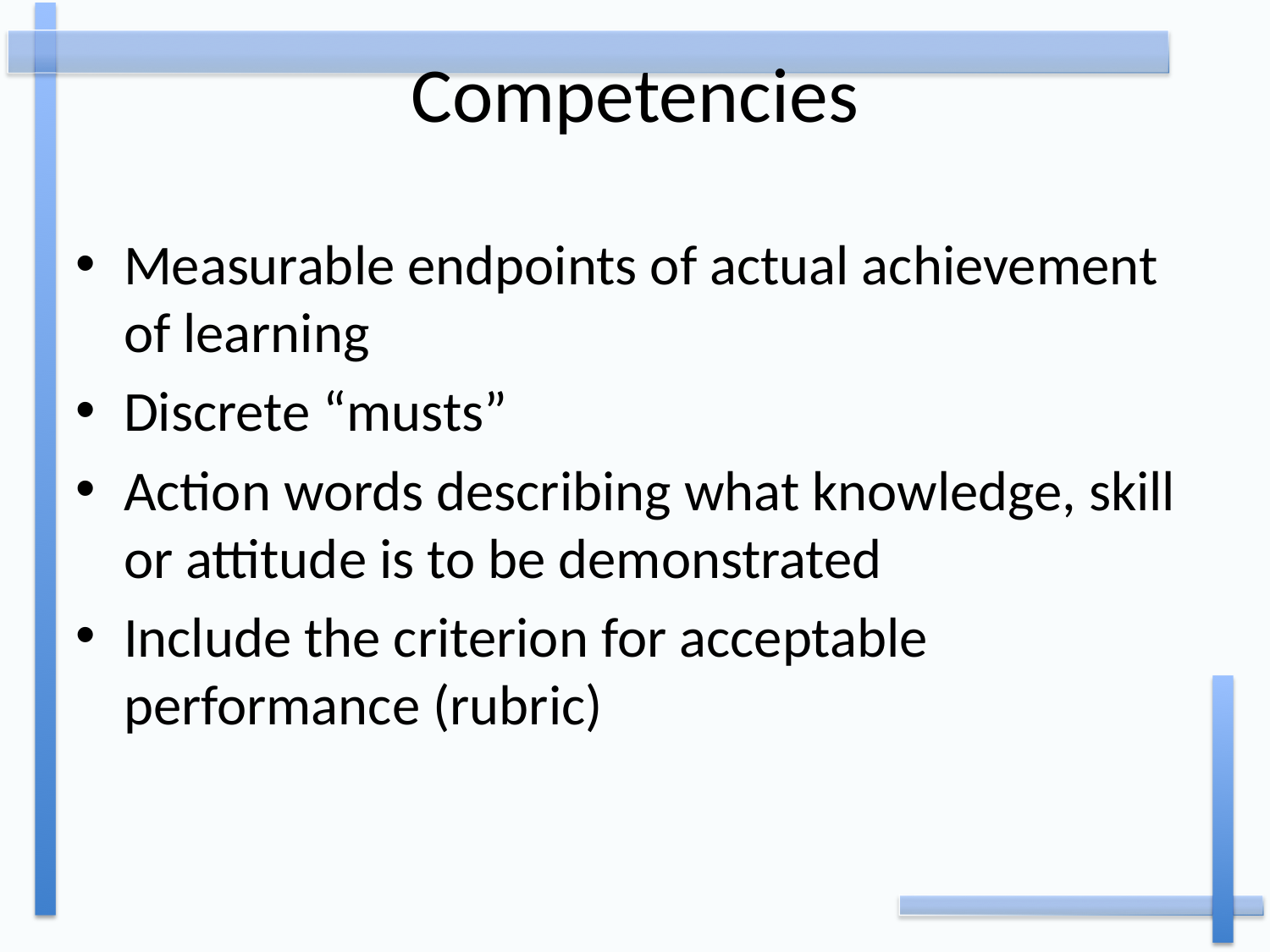

# Competencies
Measurable endpoints of actual achievement of learning
Discrete “musts”
Action words describing what knowledge, skill or attitude is to be demonstrated
Include the criterion for acceptable performance (rubric)